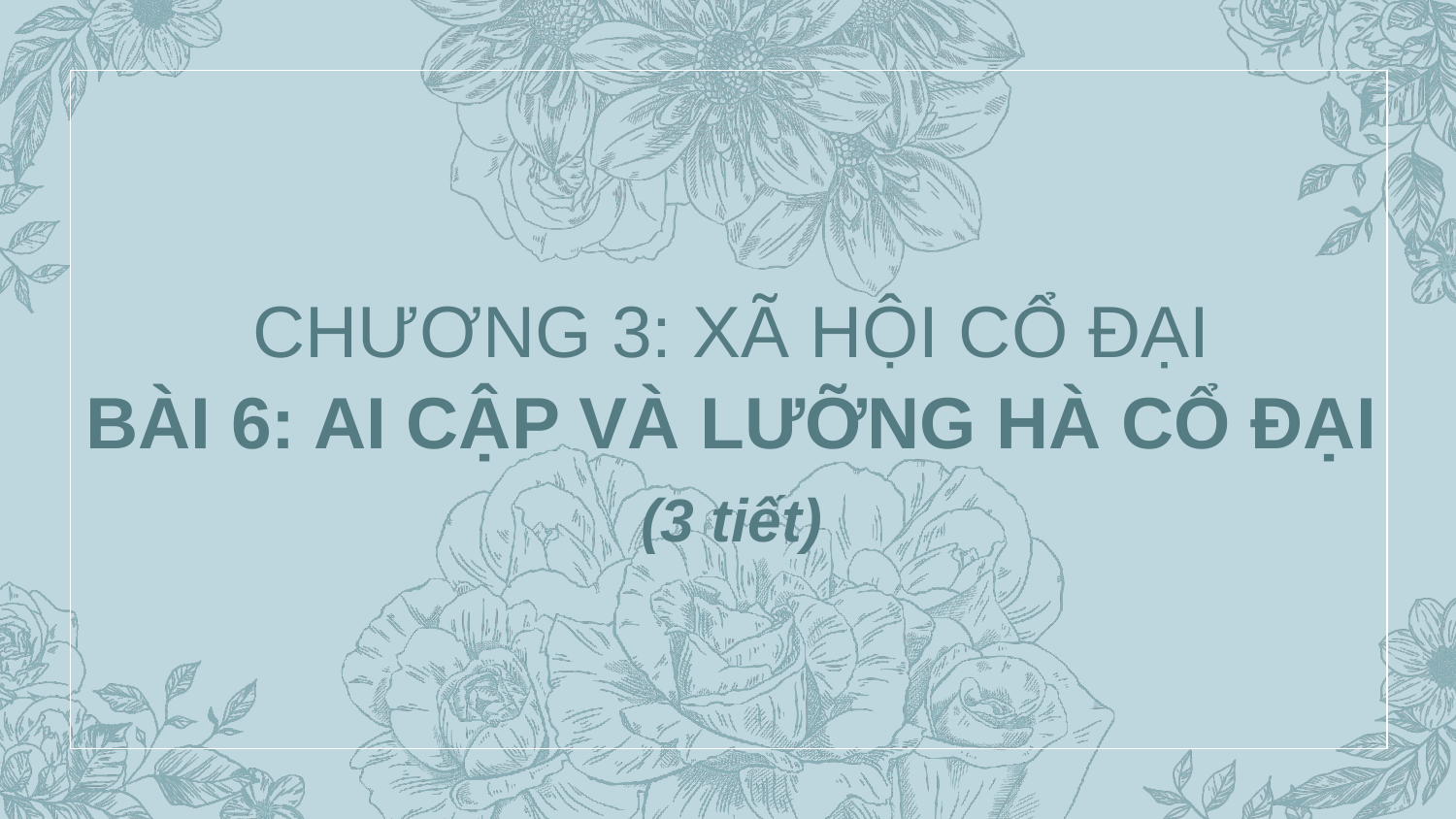

# CHƯƠNG 3: XÃ HỘI CỔ ĐẠI BÀI 6: AI CẬP VÀ LƯỠNG HÀ CỔ ĐẠI (3 tiết)